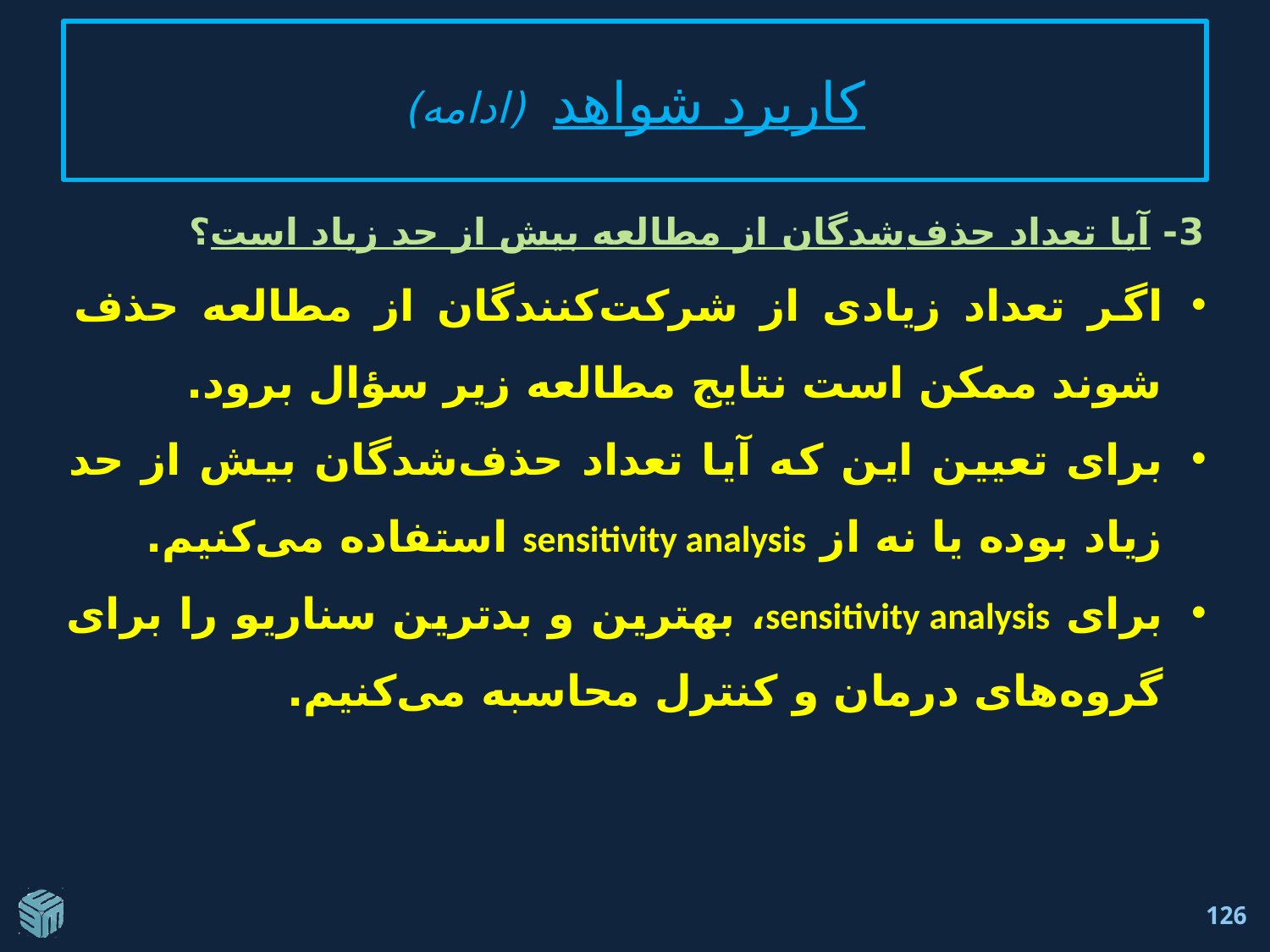

# کاربرد شواهد  (ادامه)
3- آیا تعداد حذف‌شدگان از مطالعه بیش از حد زیاد است؟
اگر تعداد زیادی از شرکت‌کنندگان از مطالعه حذف شوند ممکن است نتایج مطالعه زیر سؤال برود.
برای تعیین این که آیا تعداد حذف‌شدگان بیش از حد زیاد بوده یا نه از sensitivity analysis استفاده می‌کنیم.
برای sensitivity analysis، بهترین و بدترین سناریو را برای گروه‌های درمان و کنترل محاسبه می‌کنیم.

126